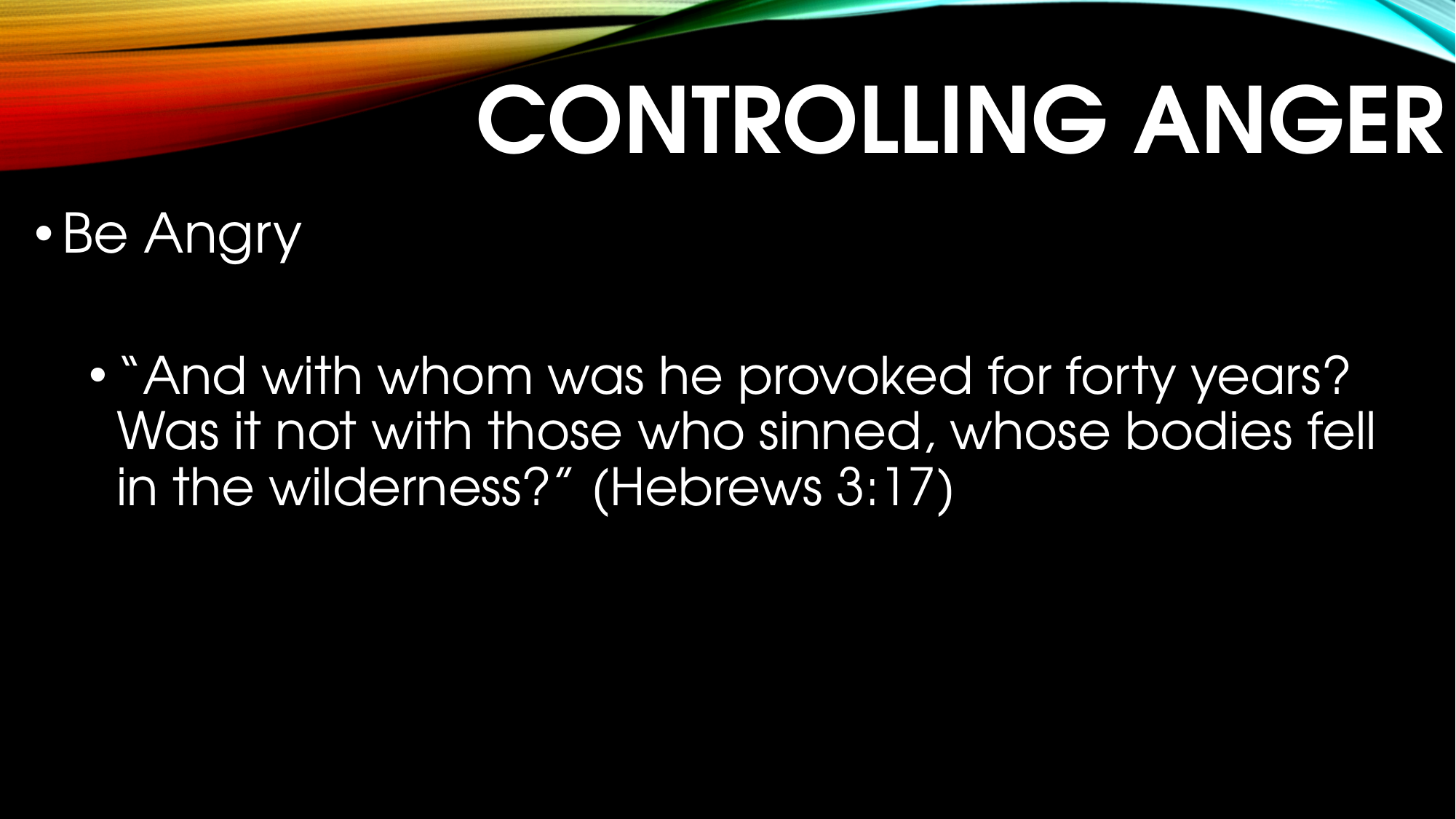

# Controlling Anger
Be Angry

“And with whom was he provoked for forty years? Was it not with those who sinned, whose bodies fell in the wilderness?” (Hebrews 3:17)